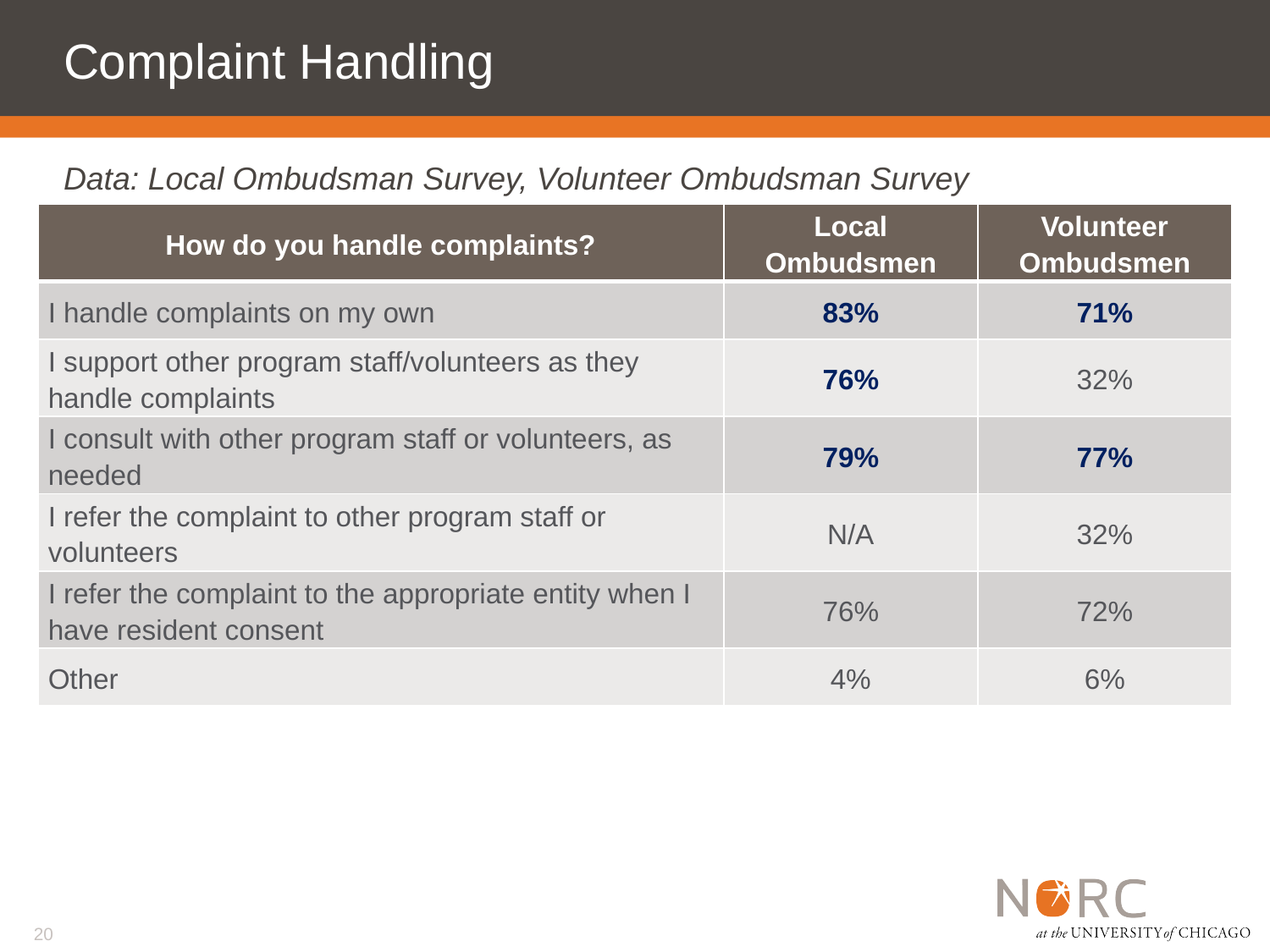

# Complaint Handling
Data: Local Ombudsman Survey, Volunteer Ombudsman Survey
| How do you handle complaints? | Local Ombudsmen | Volunteer Ombudsmen |
| --- | --- | --- |
| I handle complaints on my own | 83% | 71% |
| I support other program staff/volunteers as they handle complaints | 76% | 32% |
| I consult with other program staff or volunteers, as needed | 79% | 77% |
| I refer the complaint to other program staff or volunteers | N/A | 32% |
| I refer the complaint to the appropriate entity when I have resident consent | 76% | 72% |
| Other | 4% | 6% |